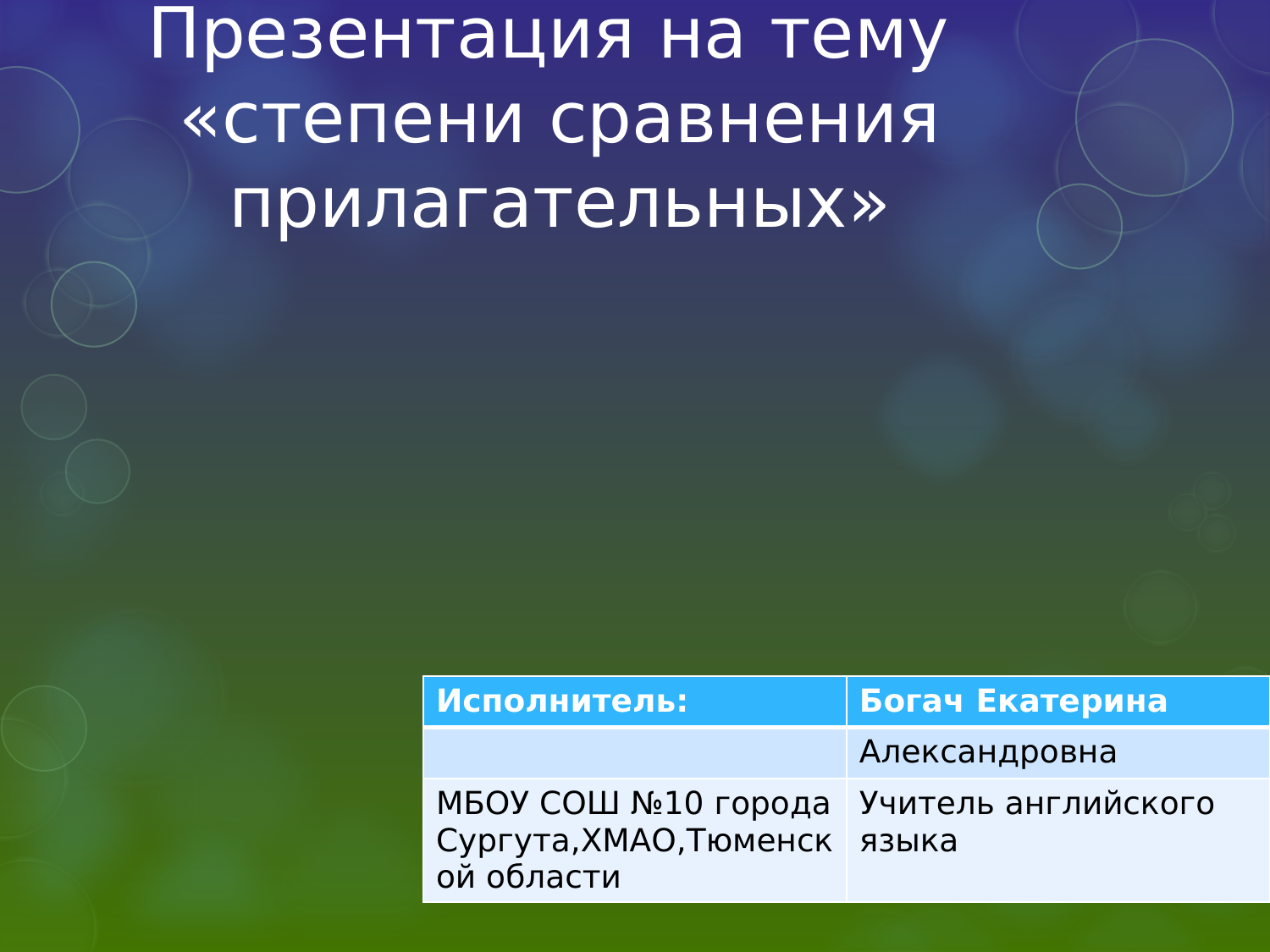

# Презентация на тему «степени сравнения прилагательных»
| Исполнитель: | Богач Екатерина |
| --- | --- |
|  | Александровна |
| МБОУ СОШ №10 города Сургута,ХМАО,Тюменской области | Учитель английского языка |